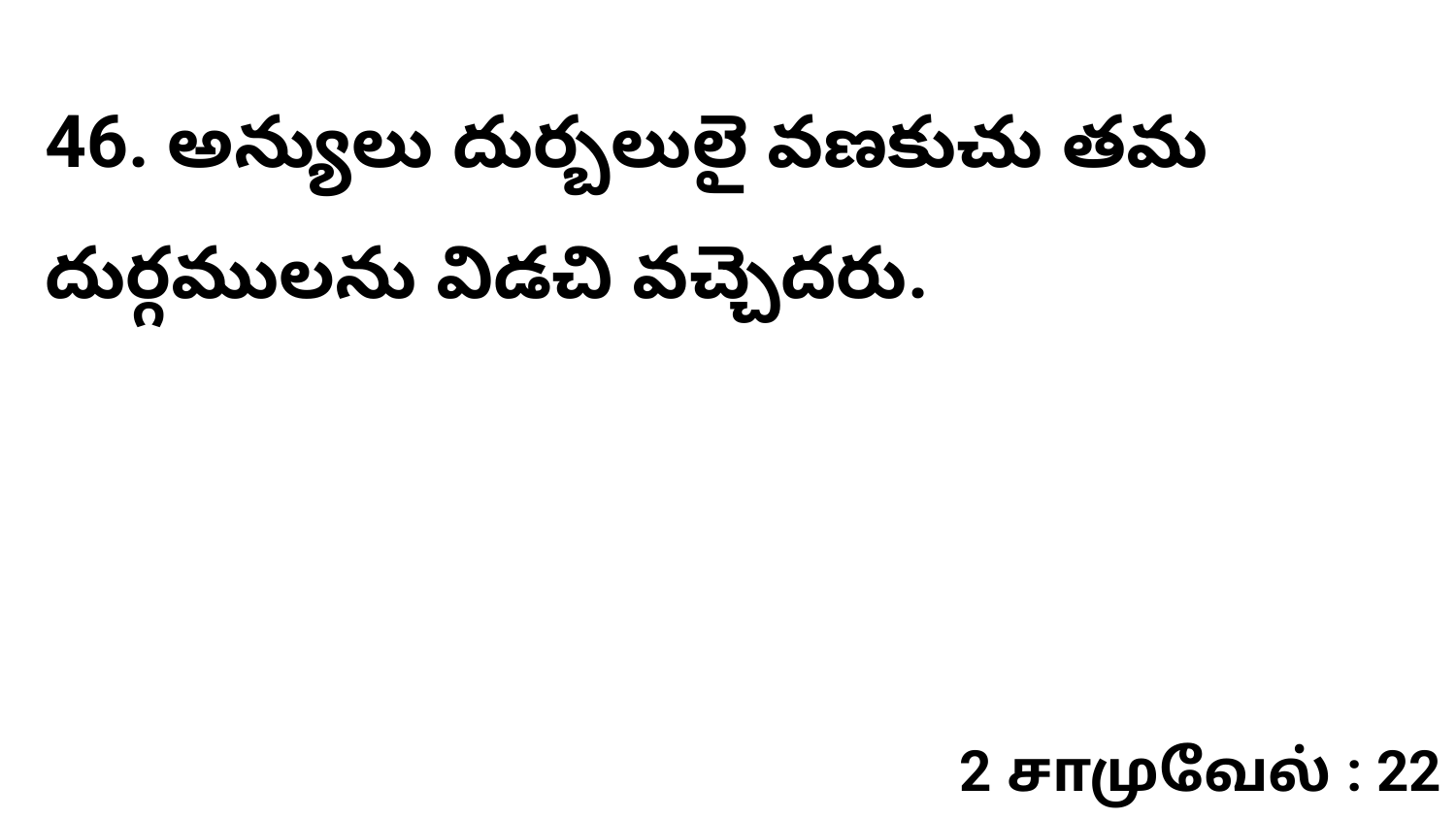

46. అన్యులు దుర్బలులై వణకుచు తమ దుర్గములను విడచి వచ్చెదరు.
2 சாமுவேல் : 22